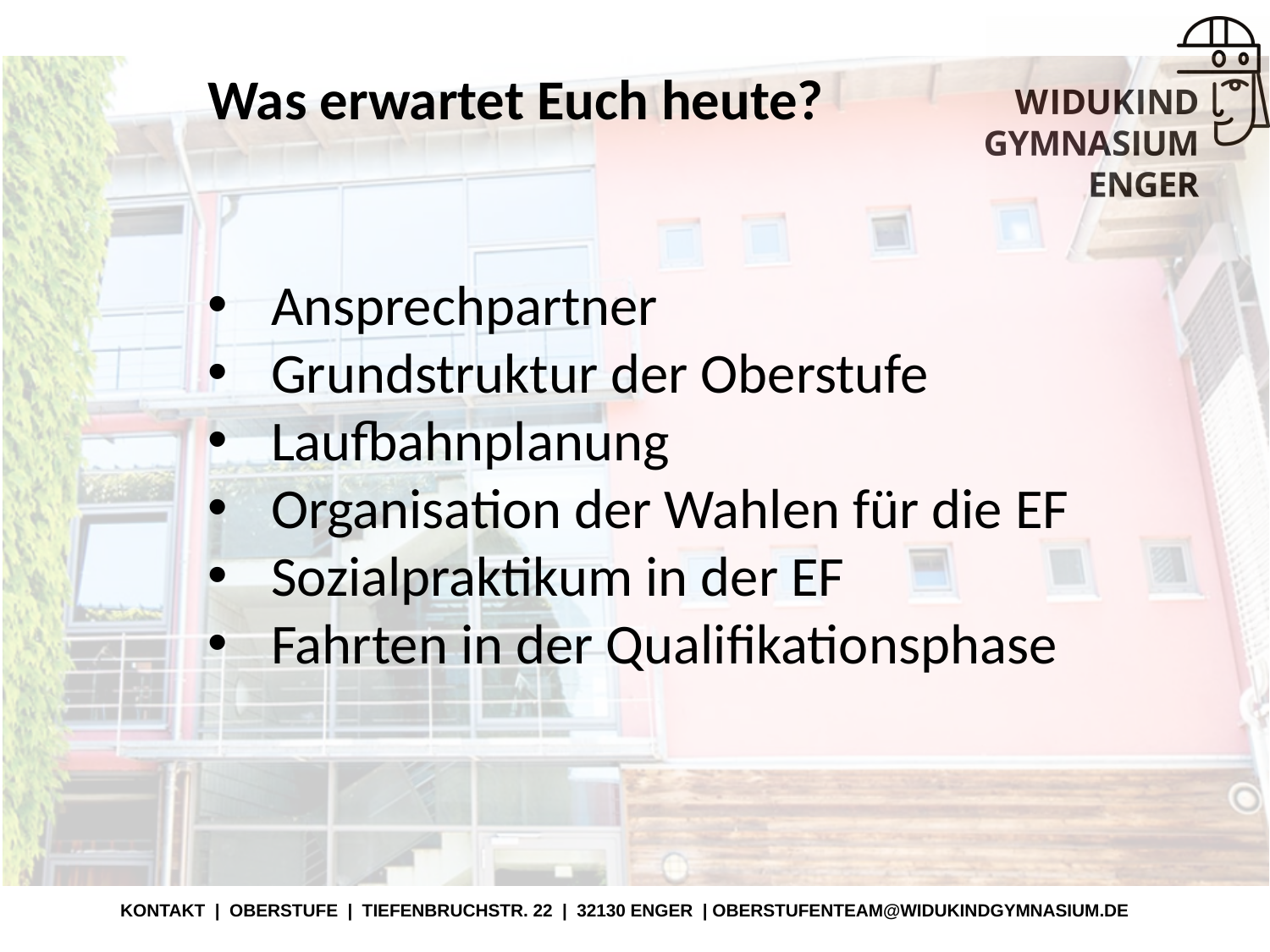

# Was erwartet Euch heute?
Ansprechpartner
Grundstruktur der Oberstufe
Laufbahnplanung
Organisation der Wahlen für die EF
Sozialpraktikum in der EF
Fahrten in der Qualifikationsphase